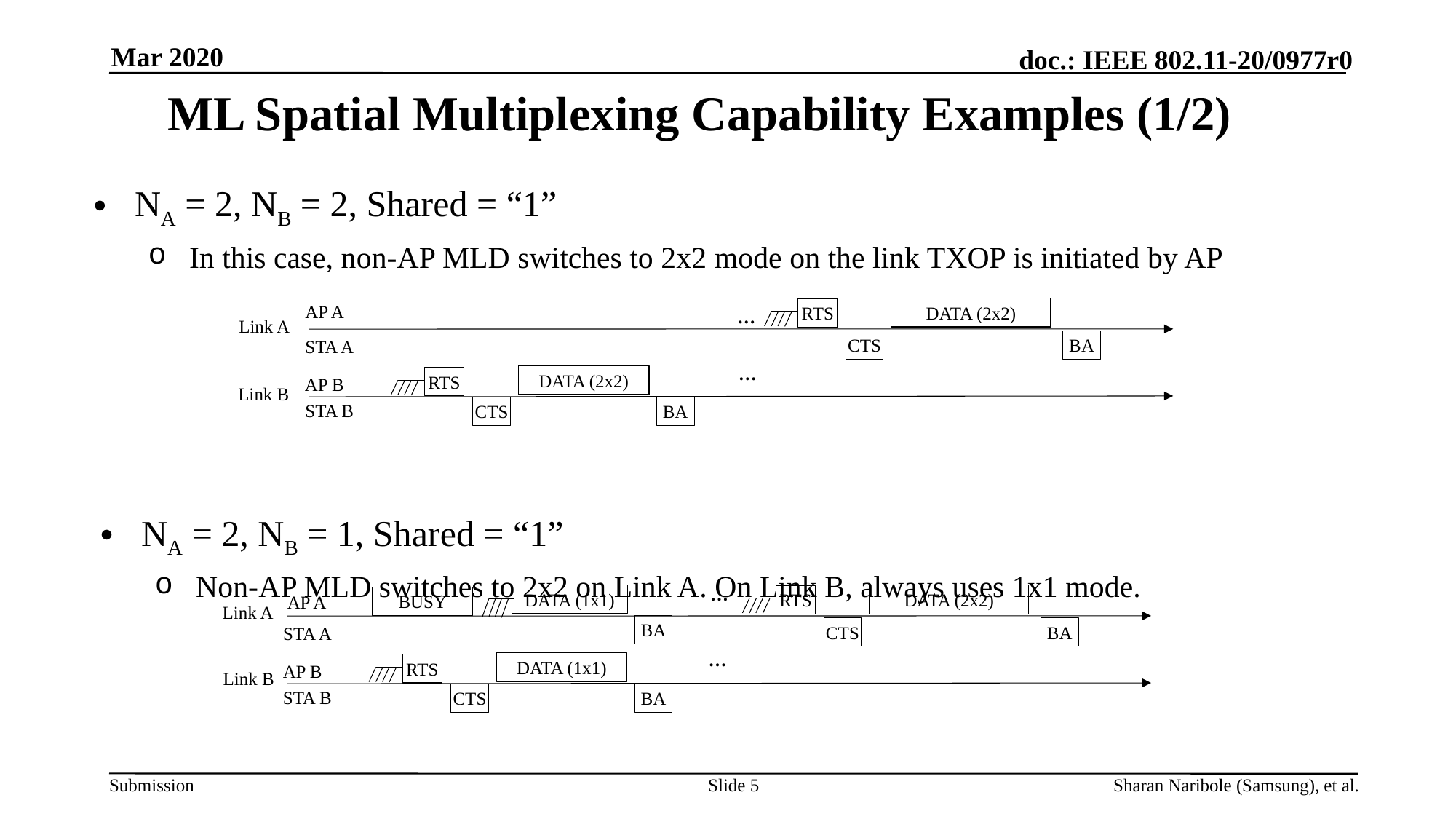

Mar 2020
# ML Spatial Multiplexing Capability Examples (1/2)
NA = 2, NB = 2, Shared = “1”
In this case, non-AP MLD switches to 2x2 mode on the link TXOP is initiated by AP

NA = 2, NB = 1, Shared = “1”
Non-AP MLD switches to 2x2 on Link A. On Link B, always uses 1x1 mode.

DATA (2x2)
RTS
AP A
…
Link A
CTS
BA
STA A
…
DATA (2x2)
RTS
AP B
Link B
CTS
BA
STA B
…
DATA (1x1)
DATA (2x2)
RTS
BUSY
AP A
Link A
BA
CTS
BA
STA A
…
DATA (1x1)
RTS
AP B
Link B
CTS
BA
STA B
Slide 5
Sharan Naribole (Samsung), et al.